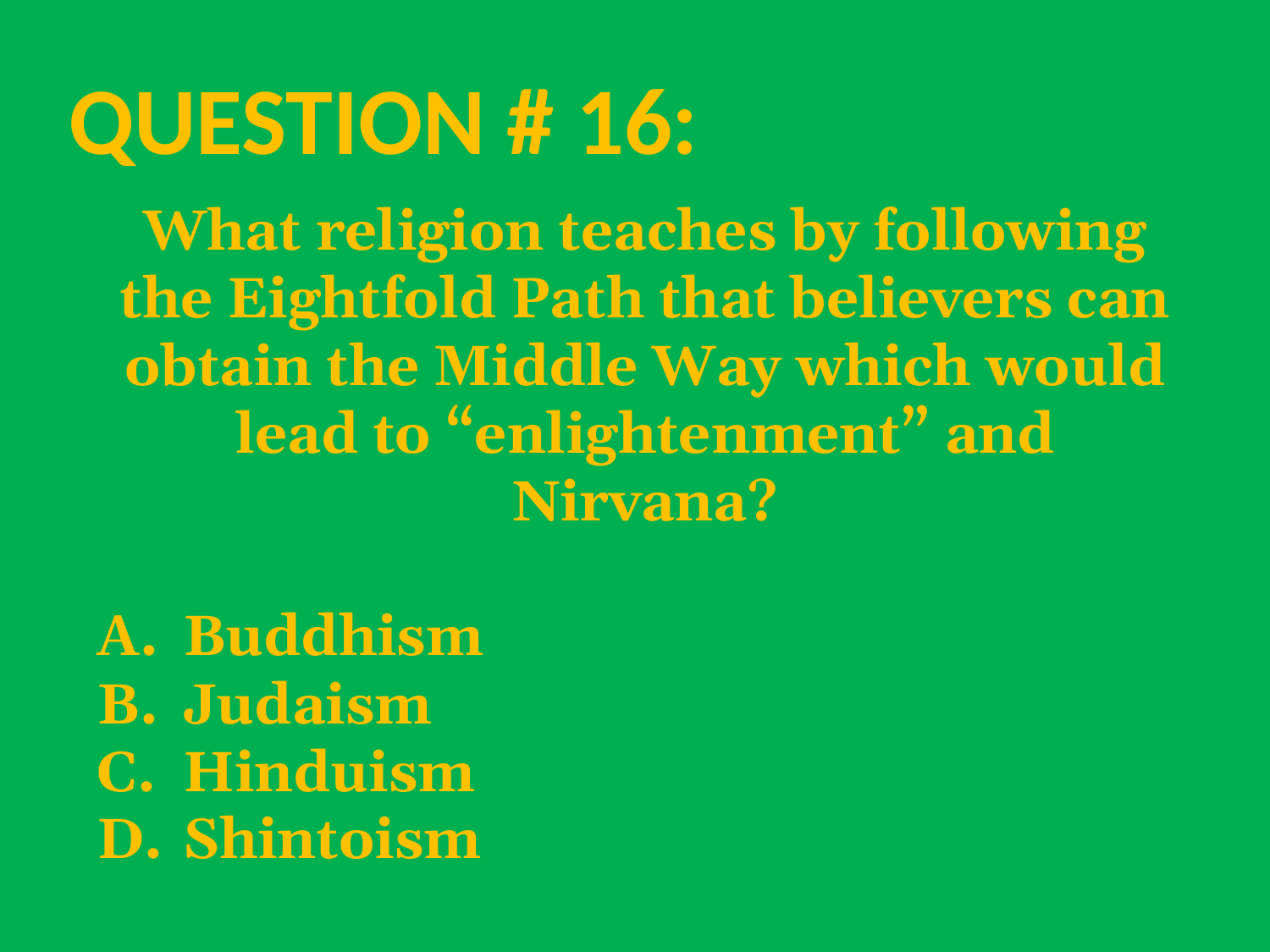

Question # 16:
What religion teaches by following the Eightfold Path that believers can obtain the Middle Way which would lead to “enlightenment” and Nirvana?

 Buddhism
 Judaism
 Hinduism
 Shintoism